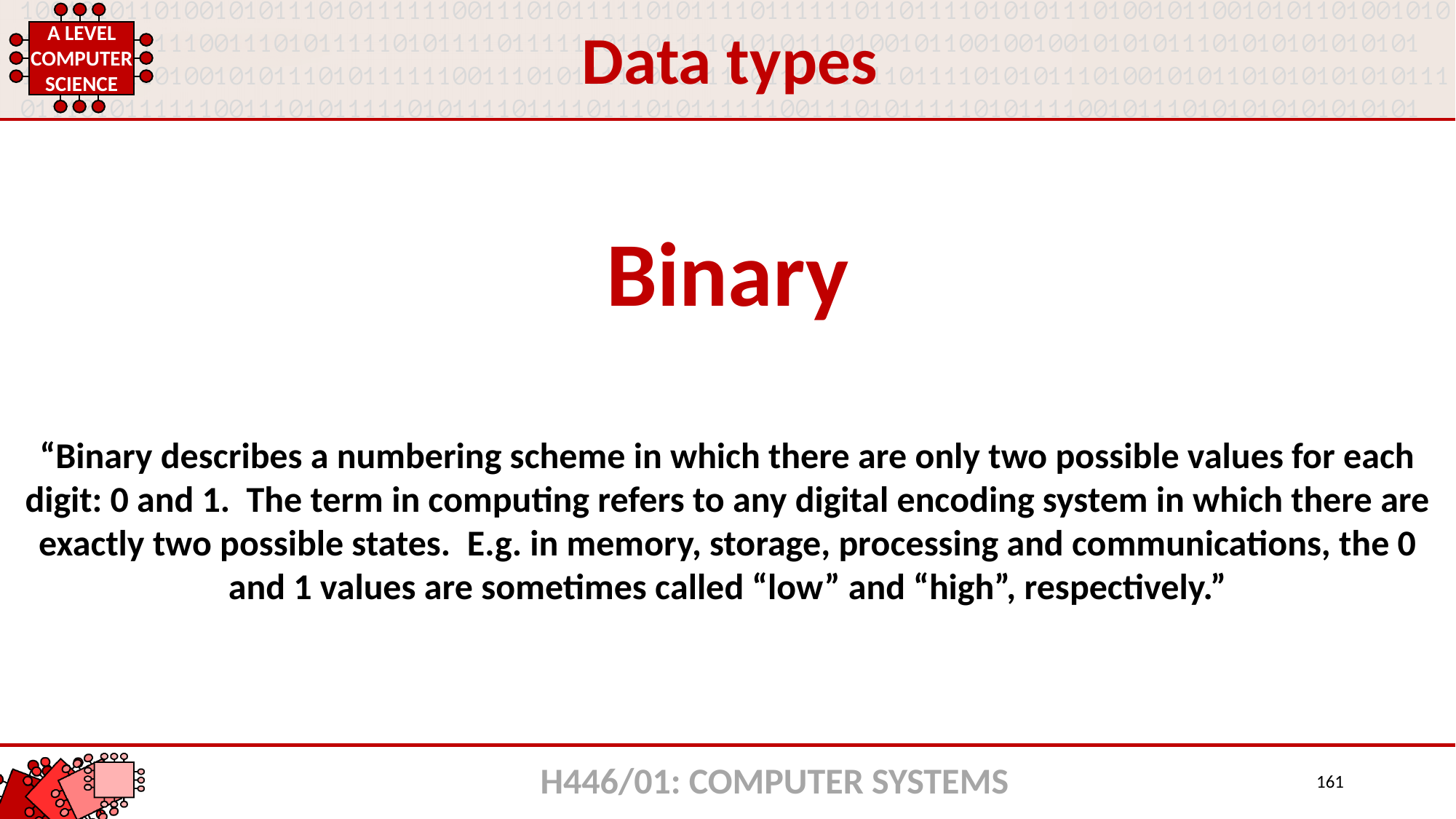

Data types
Binary
“Binary describes a numbering scheme in which there are only two possible values for each digit: 0 and 1.  The term in computing refers to any digital encoding system in which there are exactly two possible states.  E.g. in memory, storage, processing and communications, the 0 and 1 values are sometimes called “low” and “high”, respectively.”
H446/01: COMPUTER SYSTEMS
161